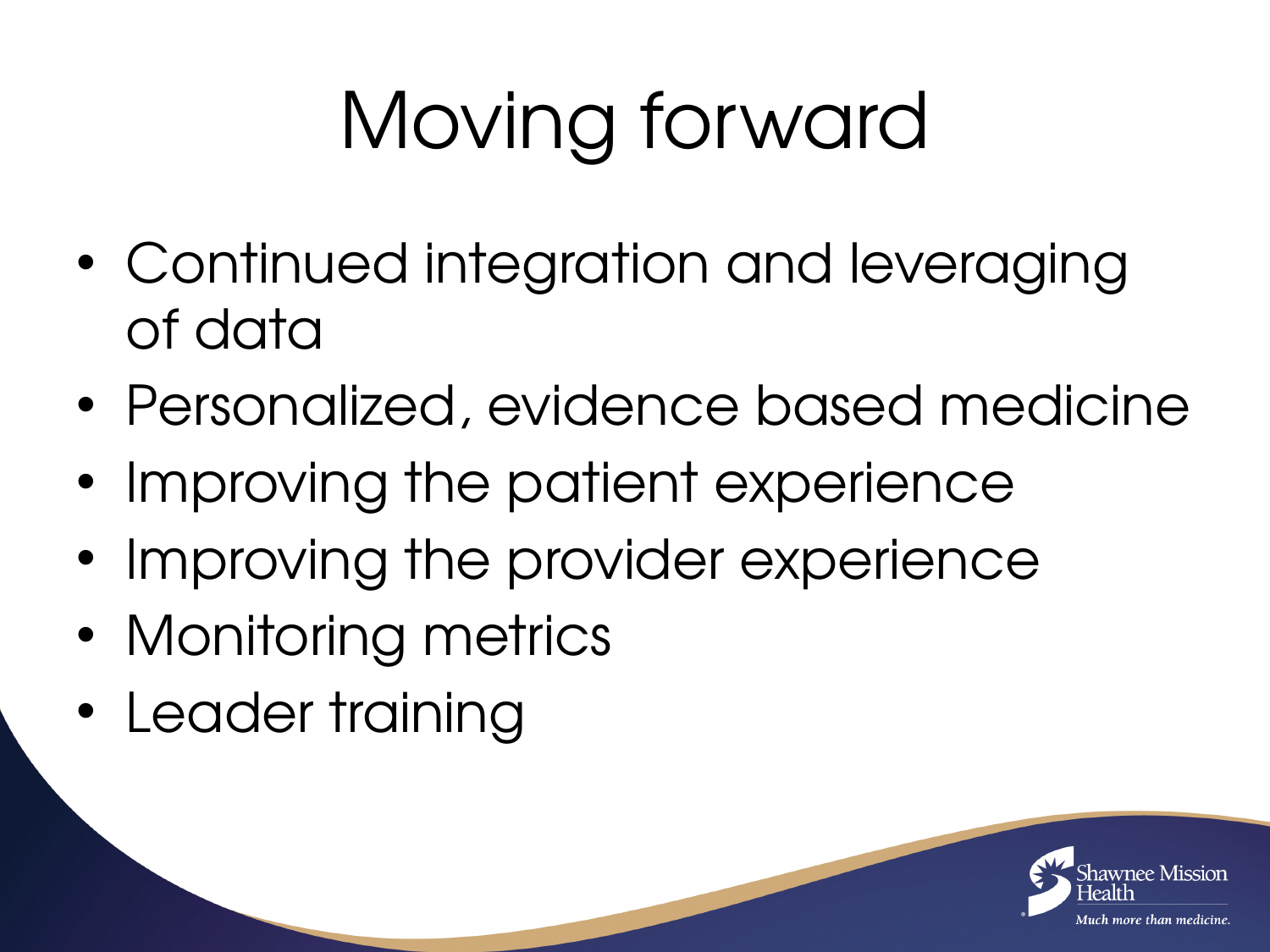

# Moving forward
Continued integration and leveraging of data
Personalized, evidence based medicine
Improving the patient experience
Improving the provider experience
Monitoring metrics
Leader training